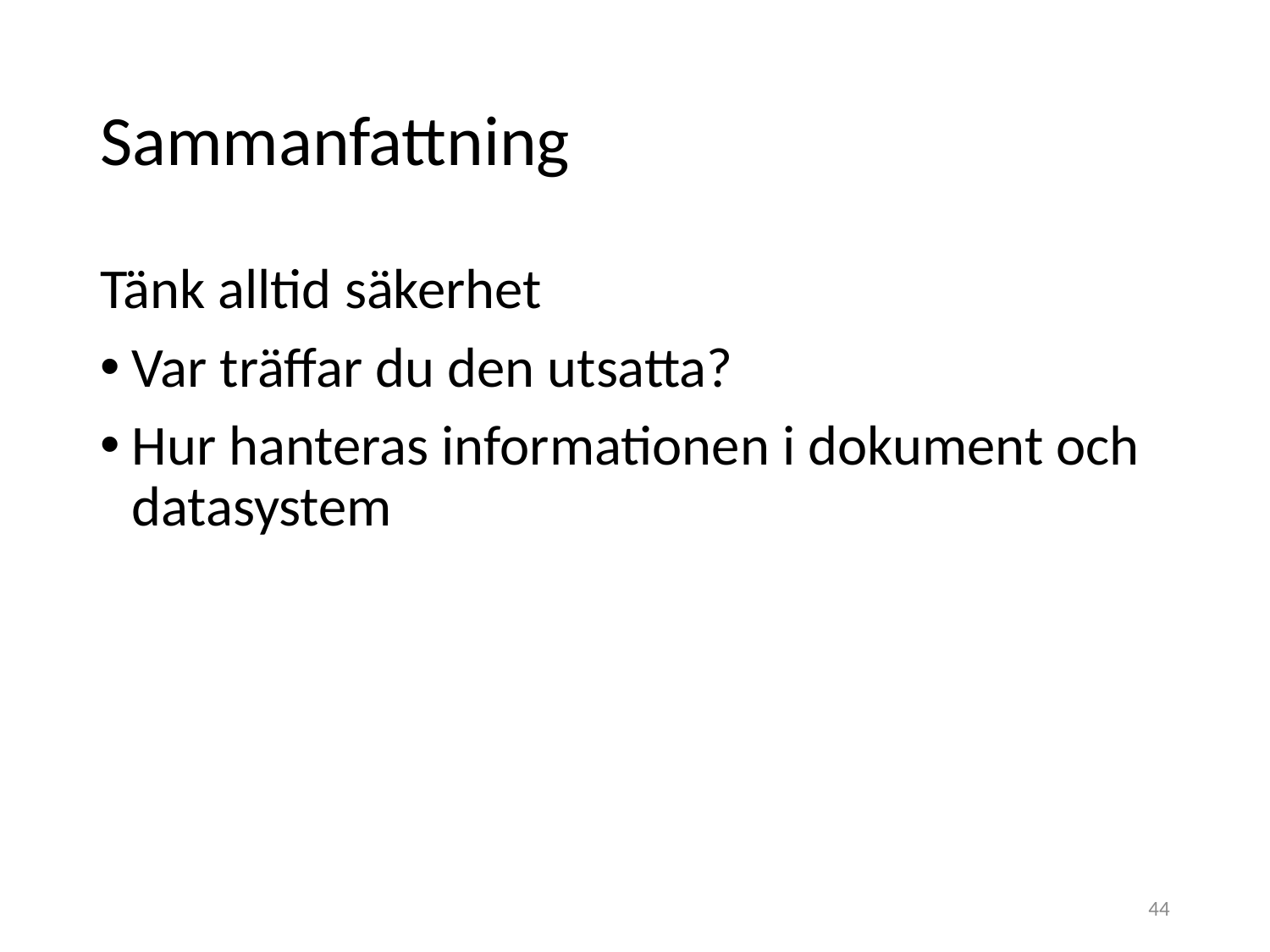

# Sammanfattning
Tänk alltid säkerhet
Var träffar du den utsatta?
Hur hanteras informationen i dokument och datasystem

44